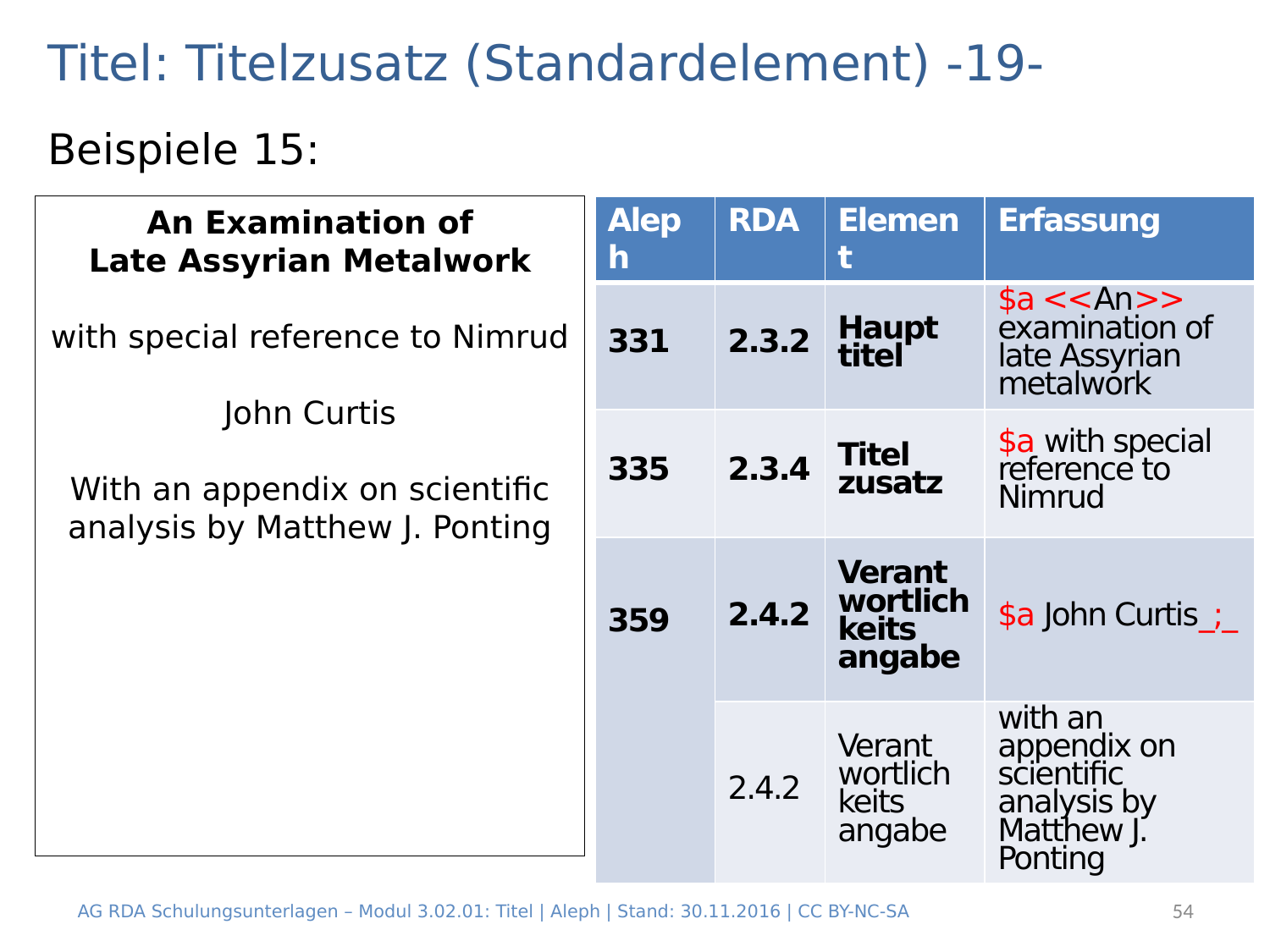

# Titel: Titelzusatz (Standardelement) -19-
Beispiele 15:

An Examination of
Late Assyrian Metalwork

with special reference to Nimrud

John Curtis

With an appendix on scientific analysis by Matthew J. Ponting

| Aleph | RDA | Element | Erfassung |
| --- | --- | --- | --- |
| 331 | 2.3.2 | Haupt titel | $a <<An>> examination of late Assyrian metalwork |
| 335 | 2.3.4 | Titel zusatz | $a with special reference to Nimrud |
| 359 | 2.4.2 | Verant wortlich keits angabe | $a John Curtis\_;\_ |
|  | 2.4.2 | Verant wortlich keits angabe | with an appendix on scientific analysis by Matthew J. Ponting |
AG RDA Schulungsunterlagen – Modul 3.02.01: Titel | Aleph | Stand: 30.11.2016 | CC BY-NC-SA
54